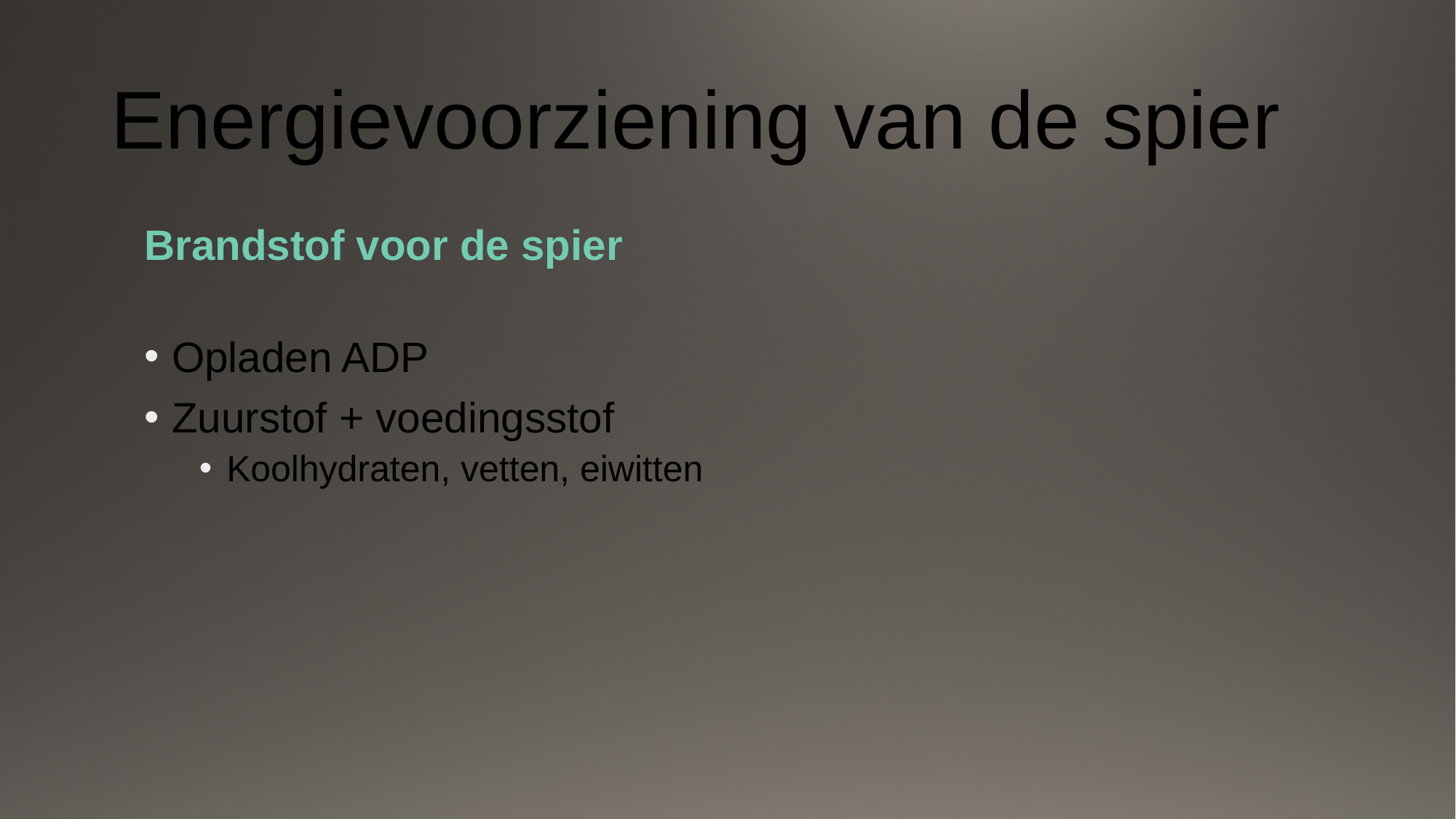

# Energievoorziening van de spier
Brandstof voor de spier
Opladen ADP
Zuurstof + voedingsstof
Koolhydraten, vetten, eiwitten